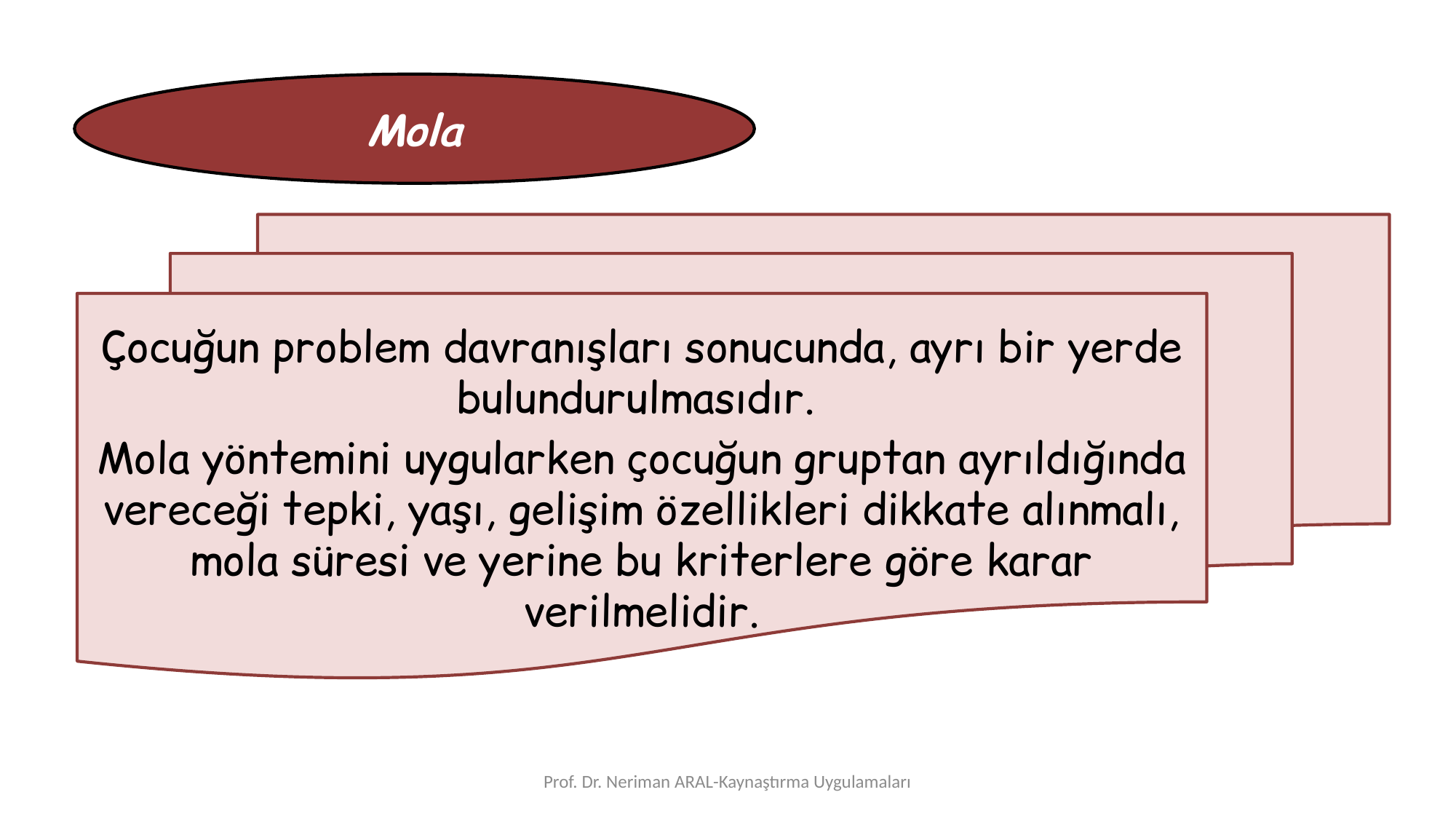

Mola
Çocuğun problem davranışları sonucunda, ayrı bir yerde bulundurulmasıdır.
Mola yöntemini uygularken çocuğun gruptan ayrıldığında vereceği tepki, yaşı, gelişim özellikleri dikkate alınmalı, mola süresi ve yerine bu kriterlere göre karar verilmelidir.
Prof. Dr. Neriman ARAL-Kaynaştırma Uygulamaları